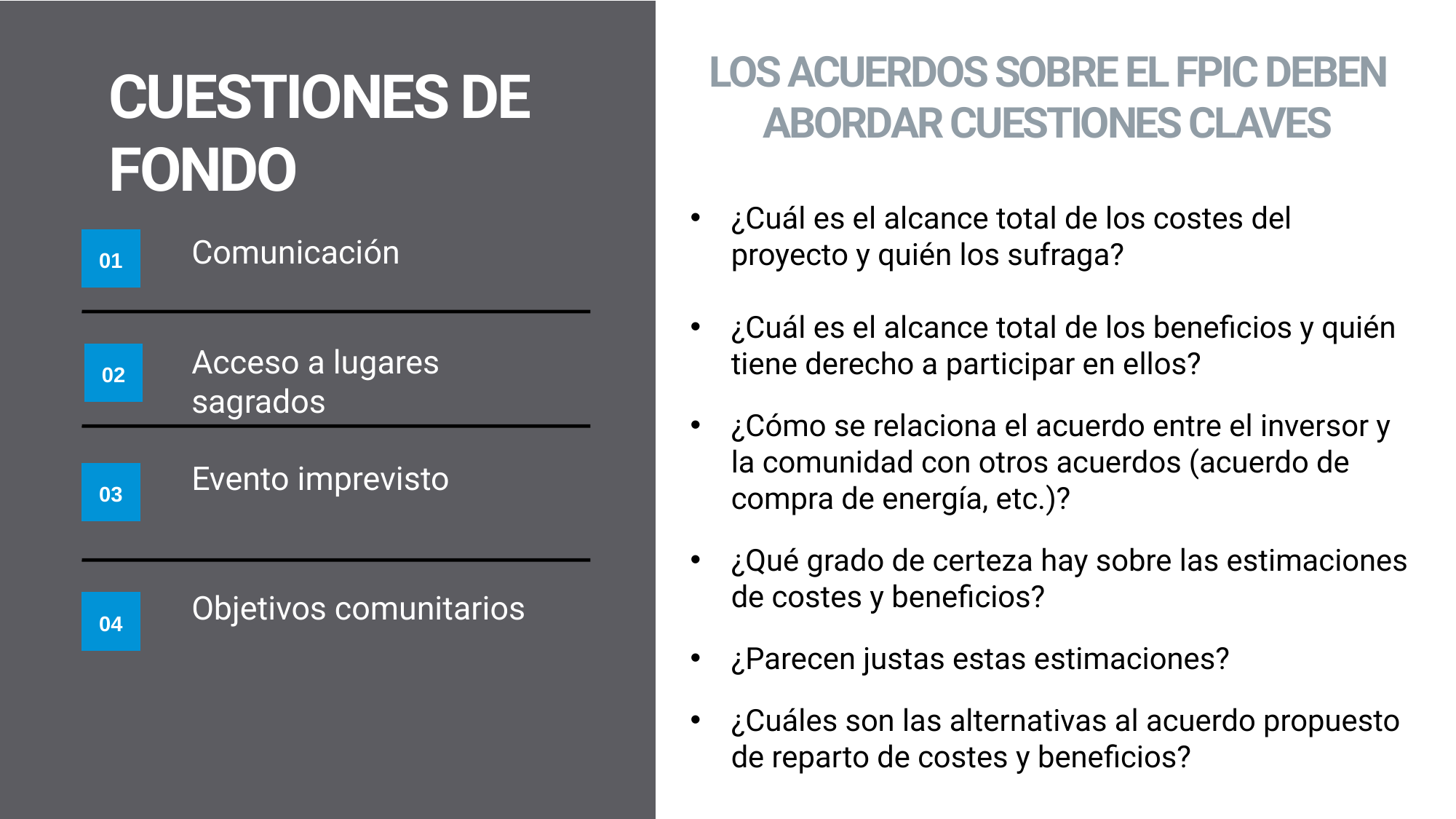

LOS ACUERDOS SOBRE EL FPIC DEBEN ABORDAR CUESTIONES CLAVES
CUESTIONES DE FONDO
¿Cuál es el alcance total de los costes del proyecto y quién los sufraga?

¿Cuál es el alcance total de los beneficios y quién tiene derecho a participar en ellos?

¿Cómo se relaciona el acuerdo entre el inversor y la comunidad con otros acuerdos (acuerdo de compra de energía, etc.)?

¿Qué grado de certeza hay sobre las estimaciones de costes y beneficios?

¿Parecen justas estas estimaciones?

¿Cuáles son las alternativas al acuerdo propuesto de reparto de costes y beneficios?
Comunicación

01

Acceso a lugares sagrados

02

Evento imprevisto

03

Objetivos comunitarios

04
(c)Jeremy Melville